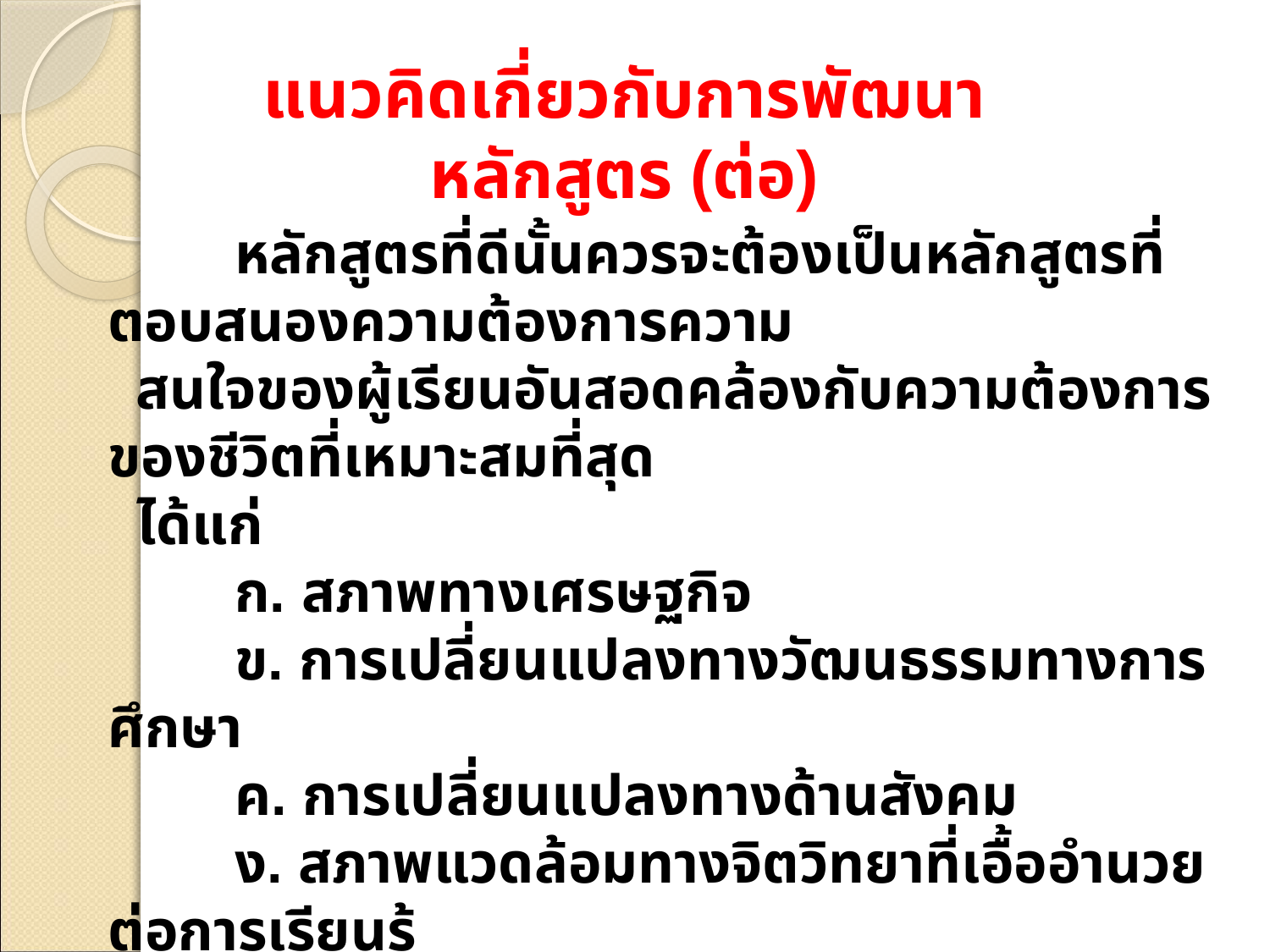

แนวคิดเกี่ยวกับการพัฒนาหลักสูตร (ต่อ)

		หลักสูตรที่ดีนั้นควรจะต้องเป็นหลักสูตรที่ตอบสนองความต้องการความ
       สนใจของผู้เรียนอันสอดคล้องกับความต้องการของชีวิตที่เหมาะสมที่สุด
	  ได้แก่
		ก. สภาพทางเศรษฐกิจ
		ข. การเปลี่ยนแปลงทางวัฒนธรรมทางการศึกษา
		ค. การเปลี่ยนแปลงทางด้านสังคม
		ง. สภาพแวดล้อมทางจิตวิทยาที่เอื้ออำนวยต่อการเรียนรู้
		จ. สภาพทางการเมืองการปกครอง
		ฉ. สภาพทางด้านขนบธรรมเนียมประเพณี วัฒนธรรมค่านิยมและ
       คุณธรรม